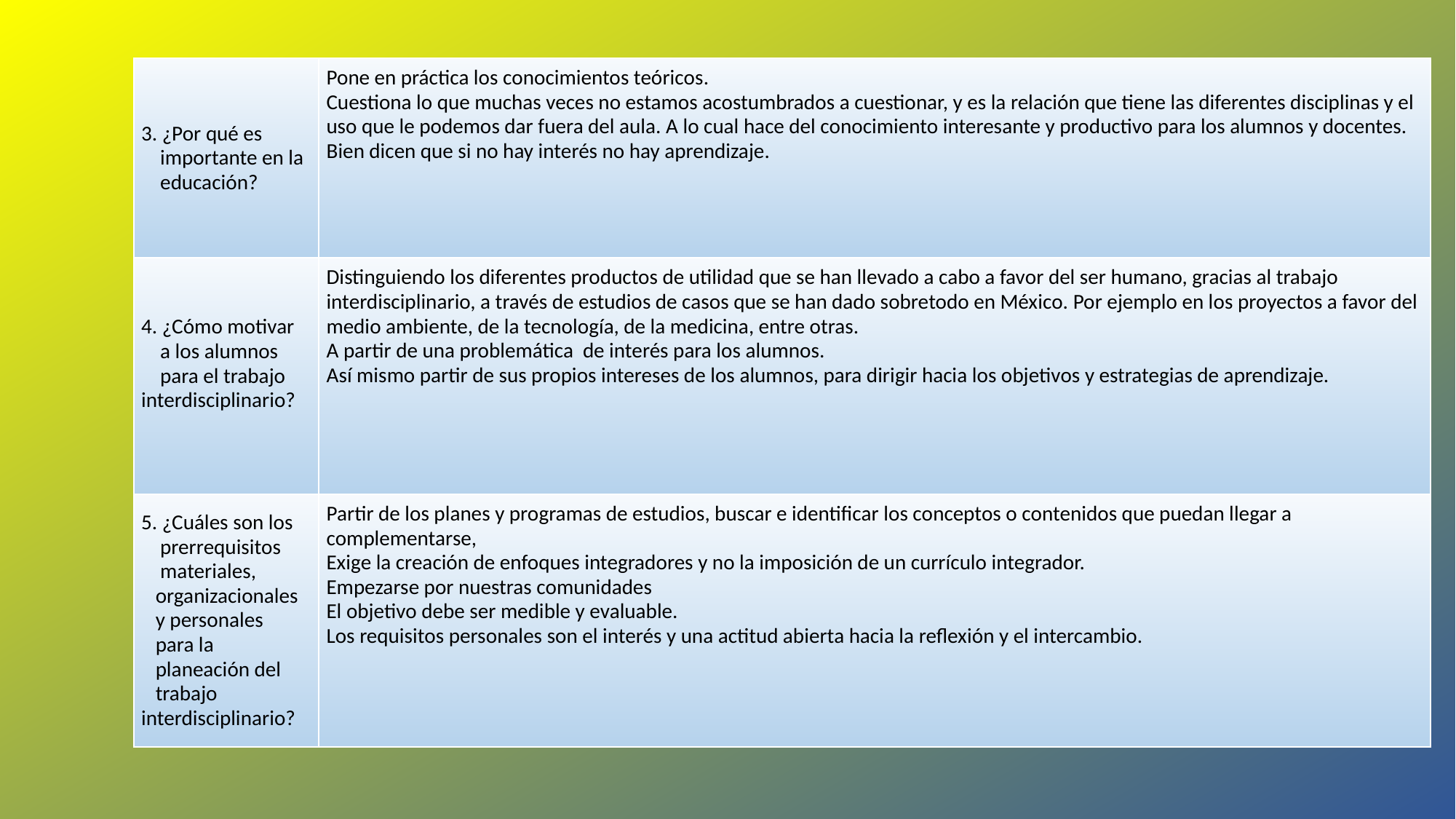

| 3. ¿Por qué es importante en la educación? | Pone en práctica los conocimientos teóricos. Cuestiona lo que muchas veces no estamos acostumbrados a cuestionar, y es la relación que tiene las diferentes disciplinas y el uso que le podemos dar fuera del aula. A lo cual hace del conocimiento interesante y productivo para los alumnos y docentes. Bien dicen que si no hay interés no hay aprendizaje. |
| --- | --- |
| 4. ¿Cómo motivar a los alumnos para el trabajo interdisciplinario? | Distinguiendo los diferentes productos de utilidad que se han llevado a cabo a favor del ser humano, gracias al trabajo interdisciplinario, a través de estudios de casos que se han dado sobretodo en México. Por ejemplo en los proyectos a favor del medio ambiente, de la tecnología, de la medicina, entre otras. A partir de una problemática de interés para los alumnos. Así mismo partir de sus propios intereses de los alumnos, para dirigir hacia los objetivos y estrategias de aprendizaje. |
| 5. ¿Cuáles son los prerrequisitos materiales, organizacionales y personales para la planeación del trabajo interdisciplinario? | Partir de los planes y programas de estudios, buscar e identificar los conceptos o contenidos que puedan llegar a complementarse, Exige la creación de enfoques integradores y no la imposición de un currículo integrador. Empezarse por nuestras comunidades El objetivo debe ser medible y evaluable. Los requisitos personales son el interés y una actitud abierta hacia la reflexión y el intercambio. |